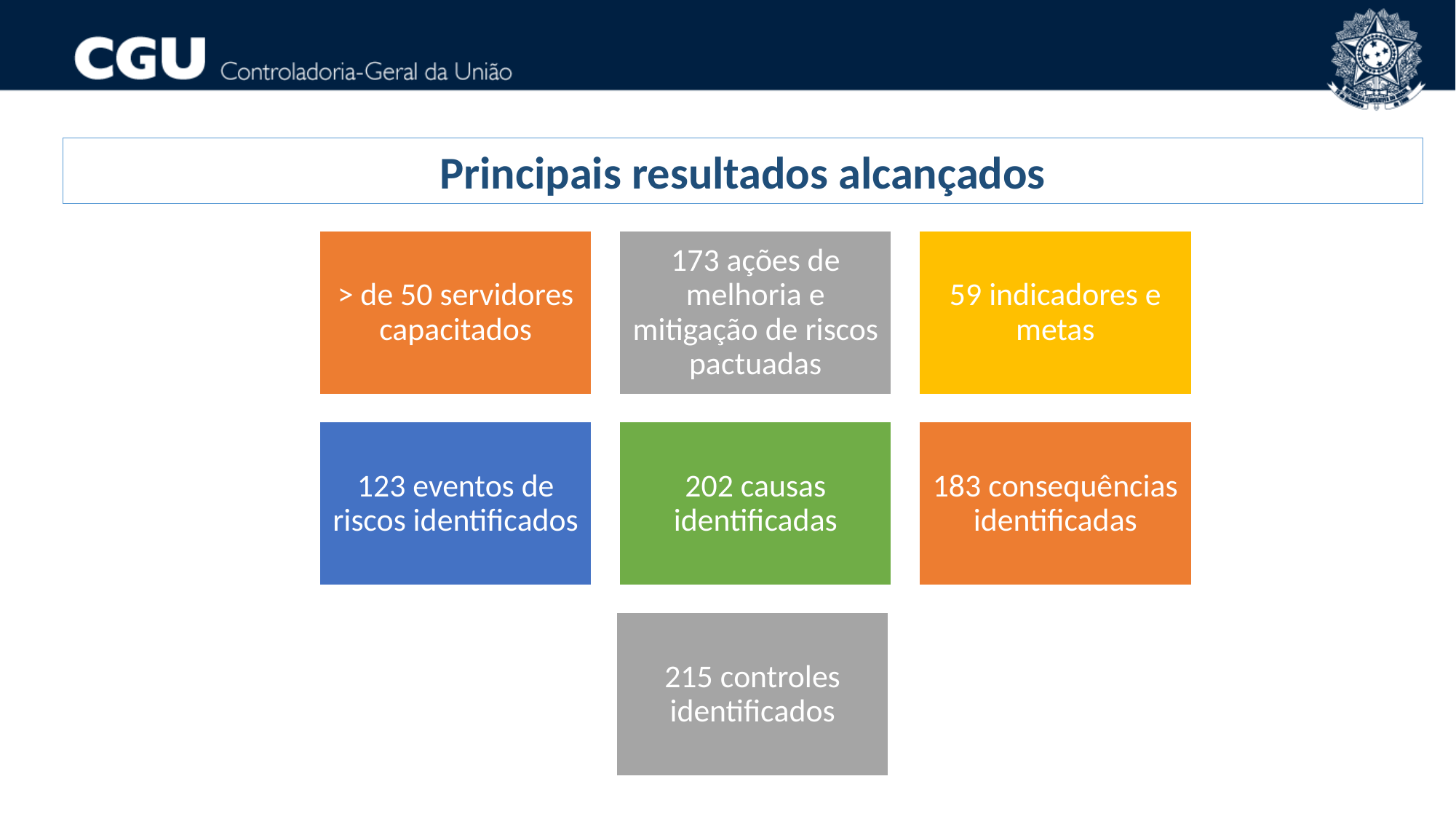

Principais resultados alcançados
> de 50 servidores capacitados
173 ações de melhoria e mitigação de riscos pactuadas
59 indicadores e metas
123 eventos de riscos identificados
202 causas identificadas
183 consequências identificadas
215 controles identificados